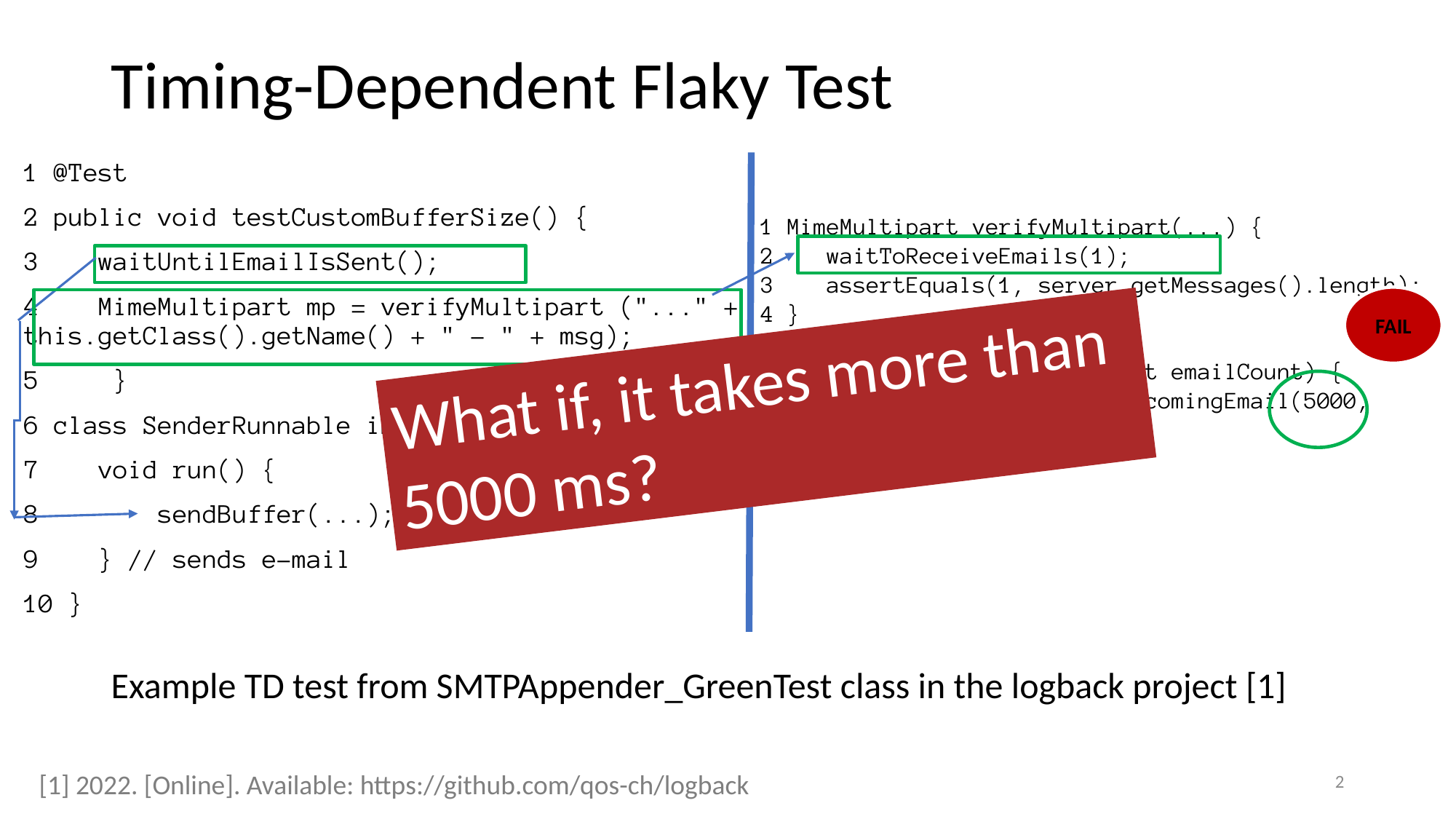

# Timing-Dependent Flaky Test
1 @Test
2 public void testCustomBufferSize() {
3    waitUntilEmailIsSent();
4    MimeMultipart mp = verifyMultipart ("..." + this.getClass().getName() + " - " + msg);
5     }
6 class SenderRunnable implements Runnable {
7    void run() {
8        sendBuffer(...);
9    } // sends e-mail
10 }
1 MimeMultipart verifyMultipart(...) {​
2    waitToReceiveEmails(1);​
3    assertEquals(1, server.getMessages().length);
4 }​
5 void waitToReceiveEmails(int emailCount) {​
6   greenMailServer.waitForIncomingEmail(5000,  emailCount);​
8  }

FAIL

What if, it takes more than 5000 ms?

Example TD test from SMTPAppender_GreenTest class in the logback project [1]
2
[1] 2022. [Online]. Available: https://github.com/qos-ch/logback